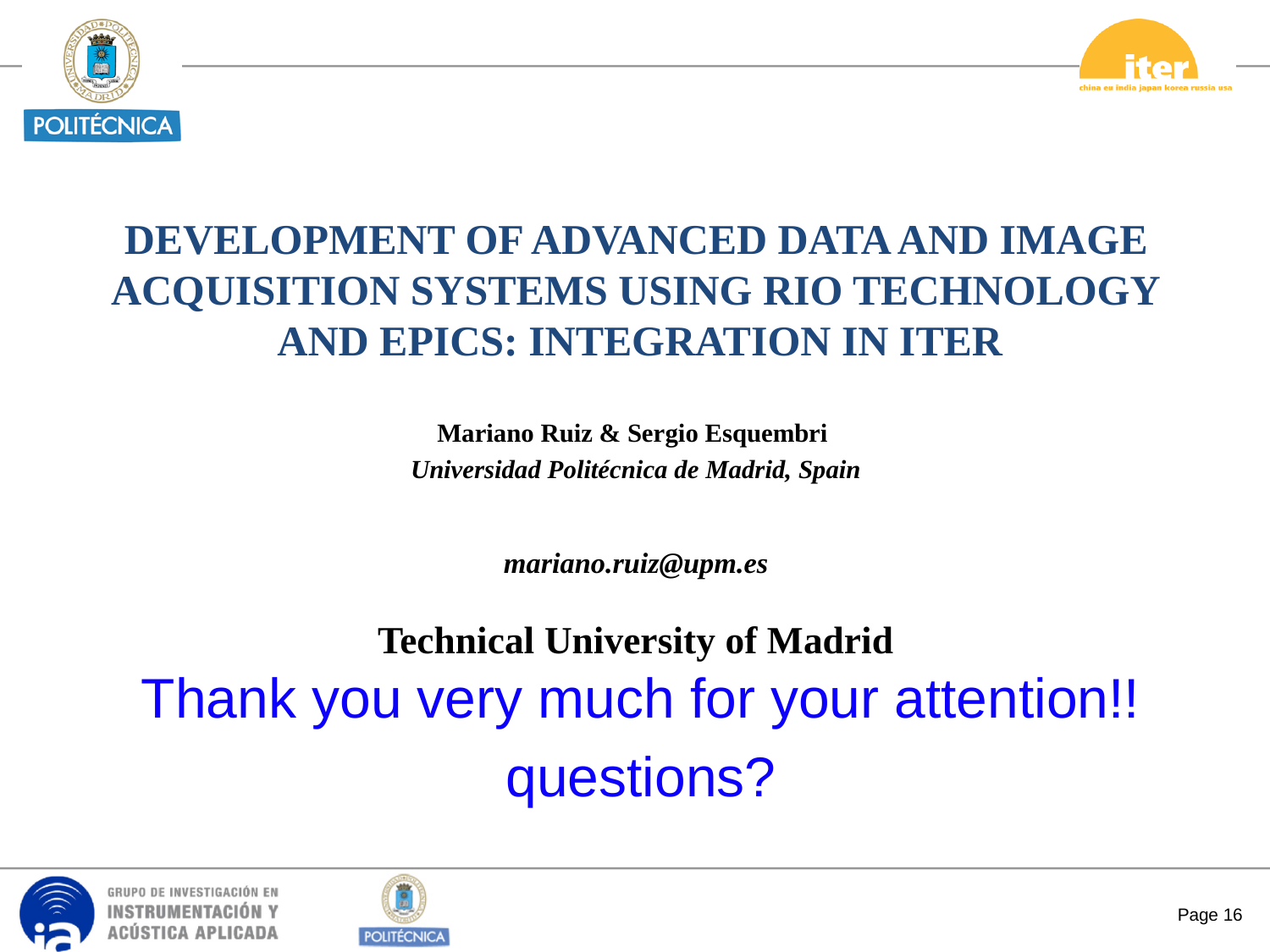

# DEVELOPMENT OF ADVANCED DATA AND IMAGE ACQUISITION SYSTEMS USING RIO TECHNOLOGY AND EPICS: INTEGRATION IN ITER
Mariano Ruiz & Sergio Esquembri
Universidad Politécnica de Madrid, Spain

mariano.ruiz@upm.es

Technical University of Madrid
Thank you very much for your attention!!
questions?